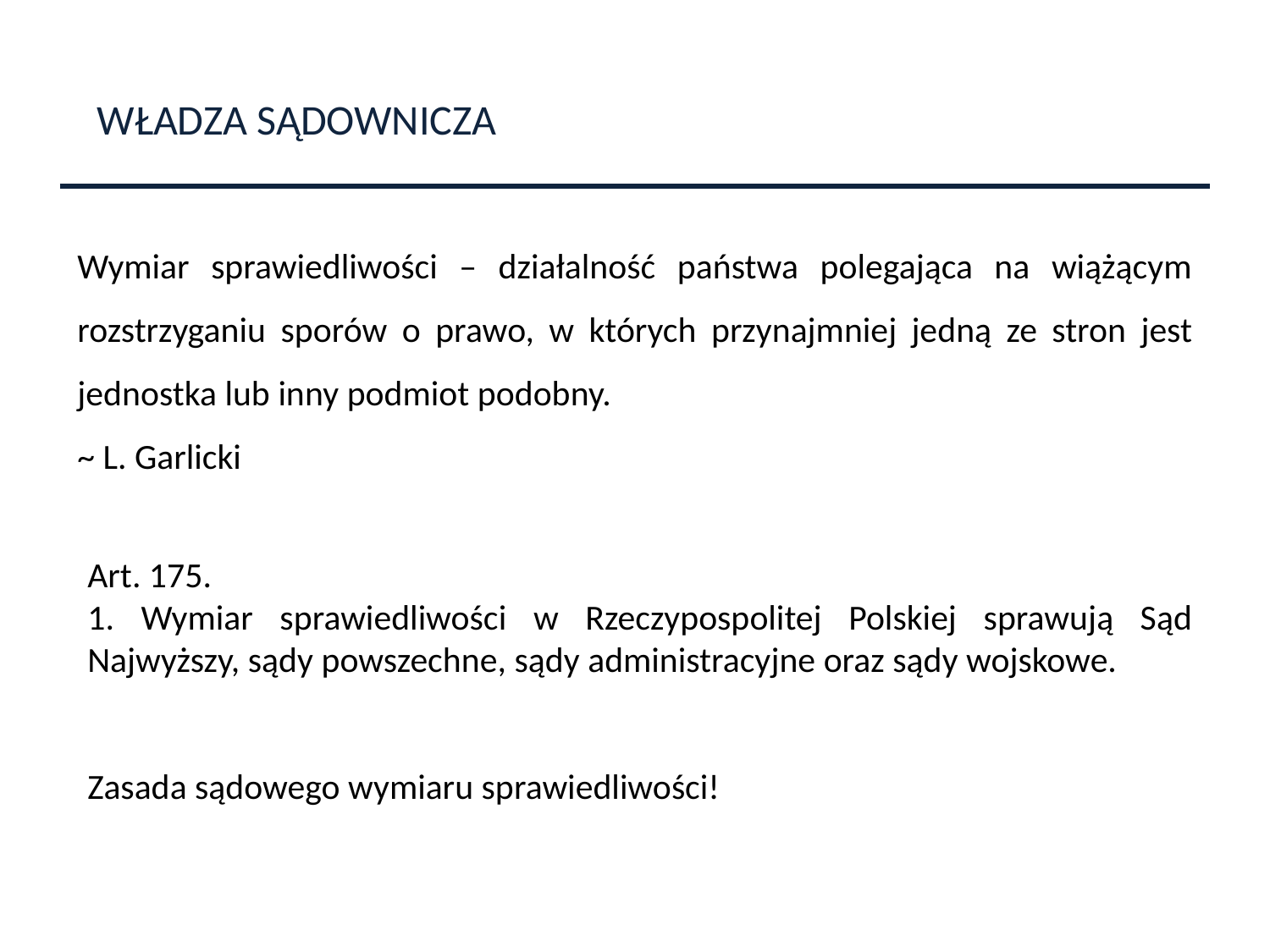

WŁADZA SĄDOWNICZA
Wymiar sprawiedliwości – działalność państwa polegająca na wiążącym rozstrzyganiu sporów o prawo, w których przynajmniej jedną ze stron jest jednostka lub inny podmiot podobny.
~ L. Garlicki
Art. 175.
1. Wymiar sprawiedliwości w Rzeczypospolitej Polskiej sprawują Sąd Najwyższy, sądy powszechne, sądy administracyjne oraz sądy wojskowe.

Zasada sądowego wymiaru sprawiedliwości!